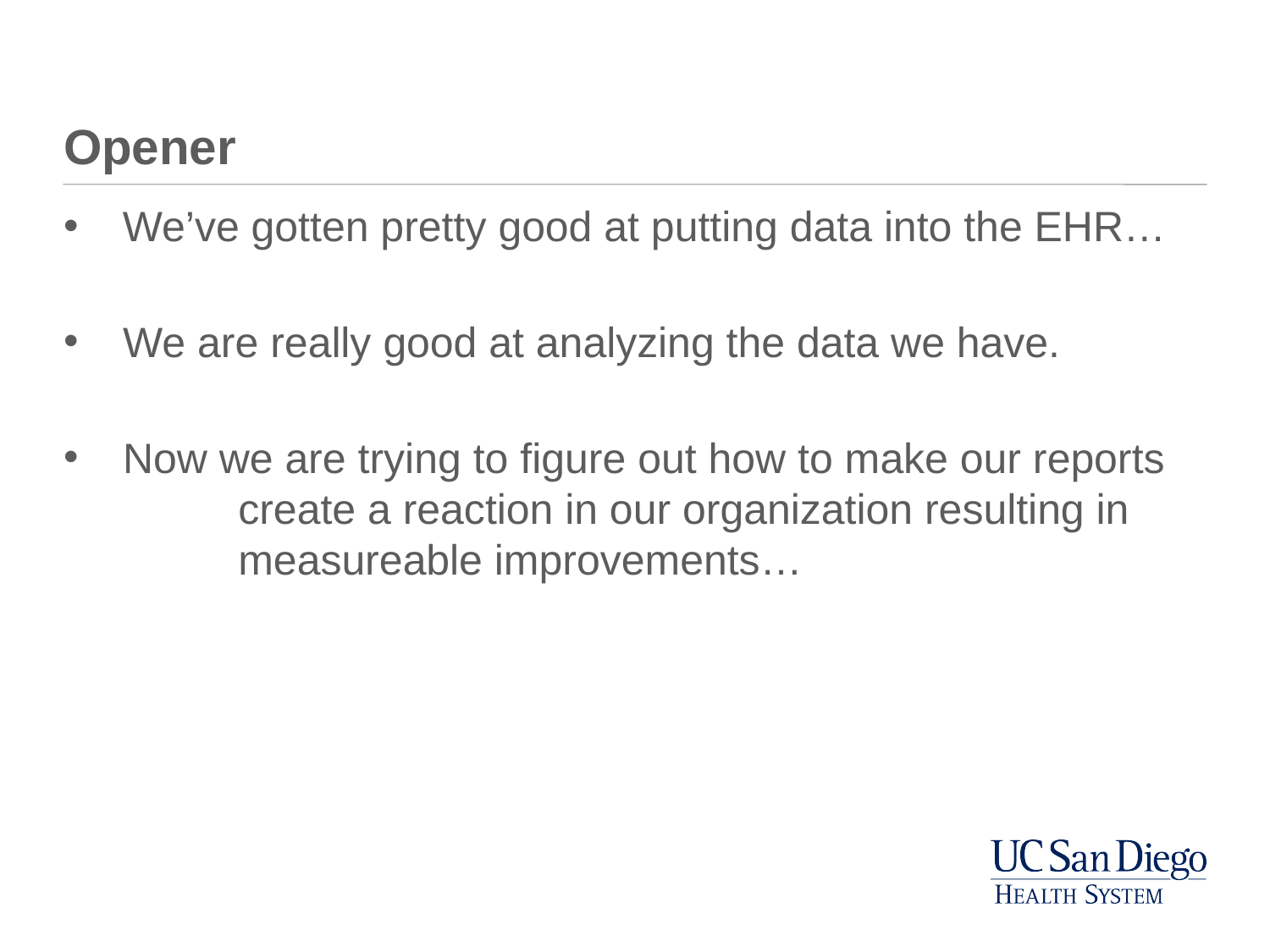

# Opener
  We’ve gotten pretty good at putting data into the EHR…

 We are really good at analyzing the data we have.

 Now we are trying to figure out how to make our reports 	create a reaction in our organization resulting in 	measureable improvements…